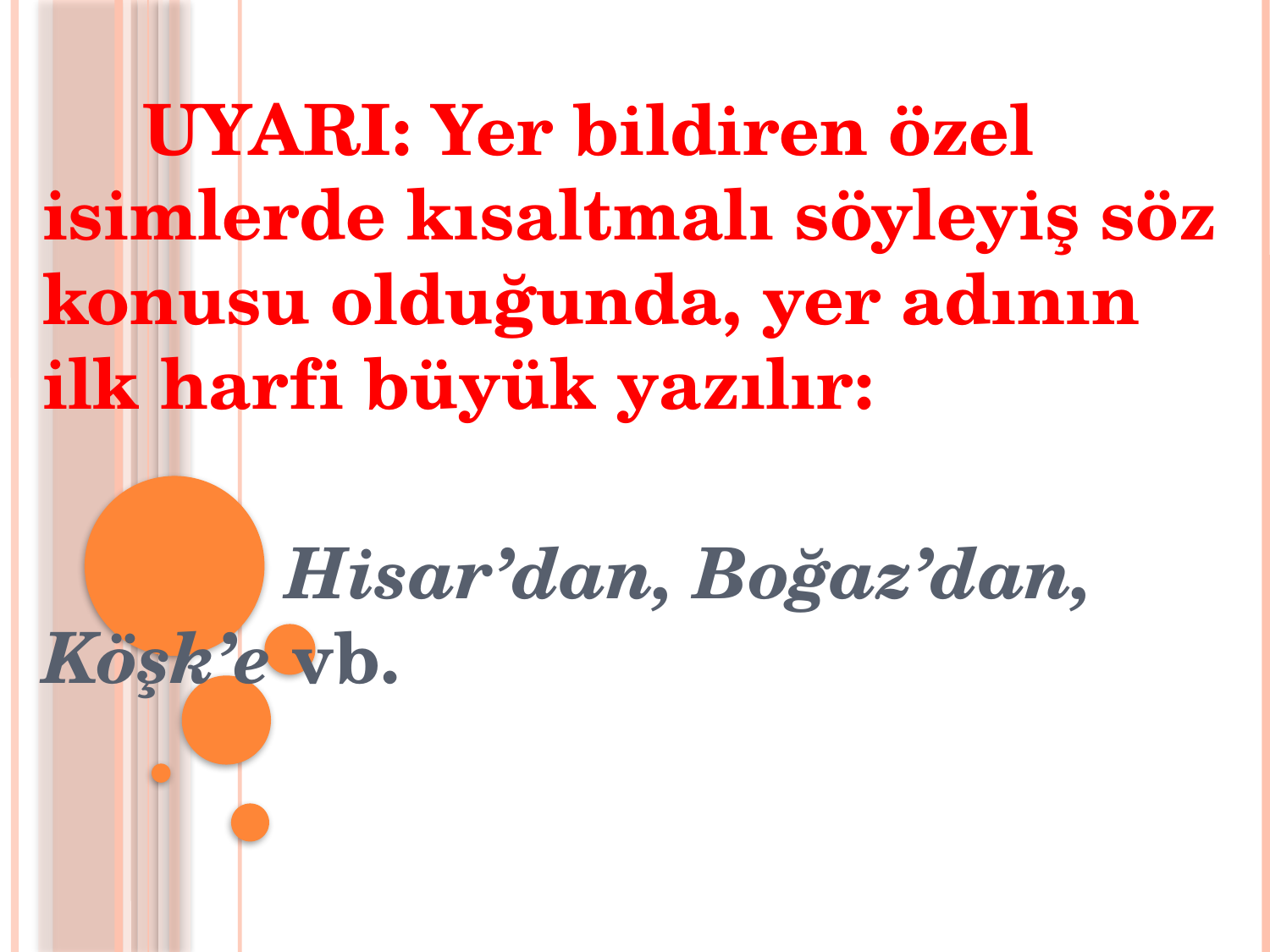

UYARI: Yer bildiren özel isimlerde kısaltmalı söyleyiş söz konusu olduğunda, yer adının ilk harfi büyük yazılır:

            Hisar’dan, Boğaz’dan, Köşk’e vb.